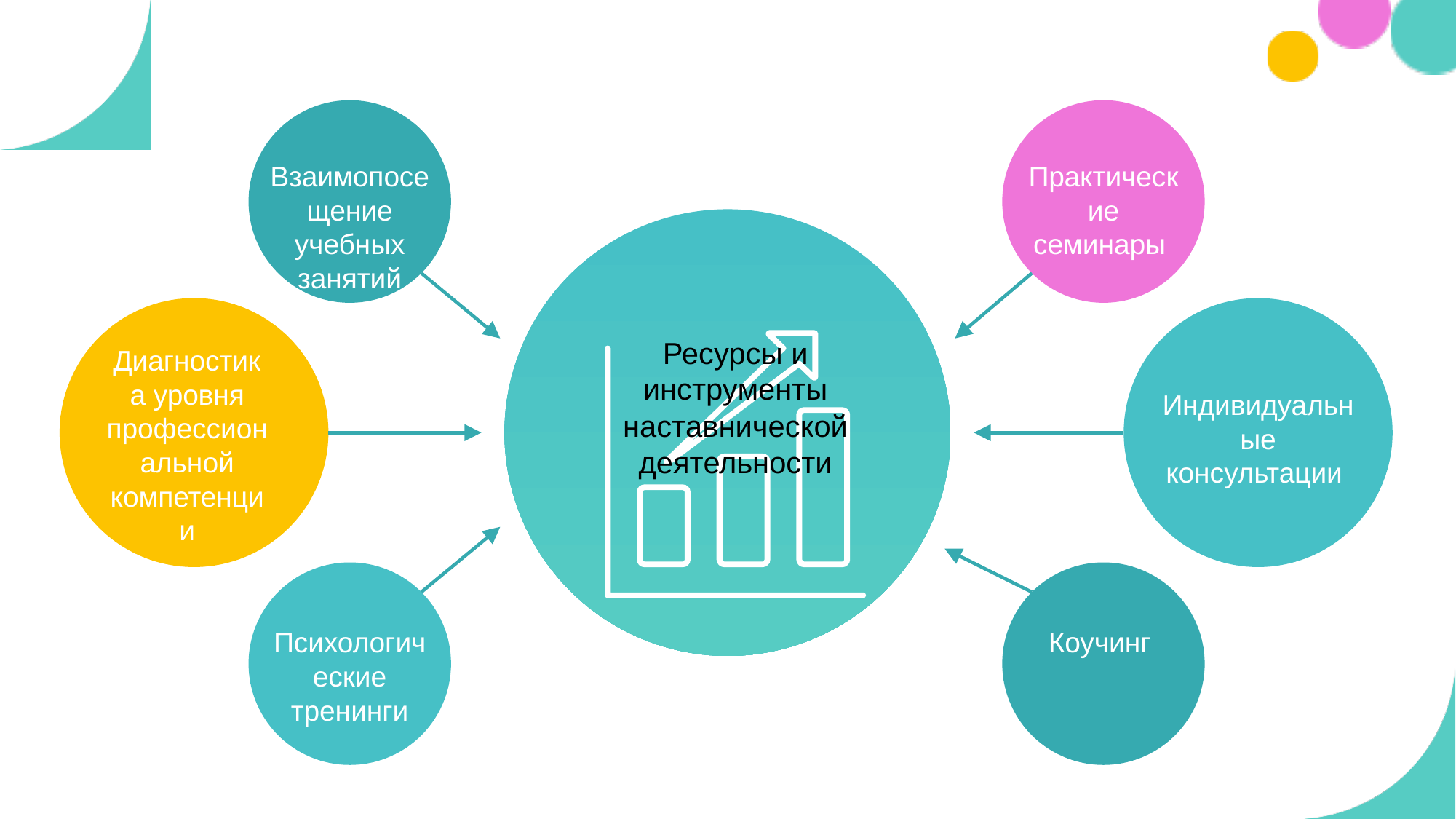

Взаимопосещение учебных занятий
Практические семинары

Ресурсы и инструменты наставнической деятельности
Диагностика уровня профессиональной компетенции
Индивидуальные консультации

Психологические тренинги
Коучинг